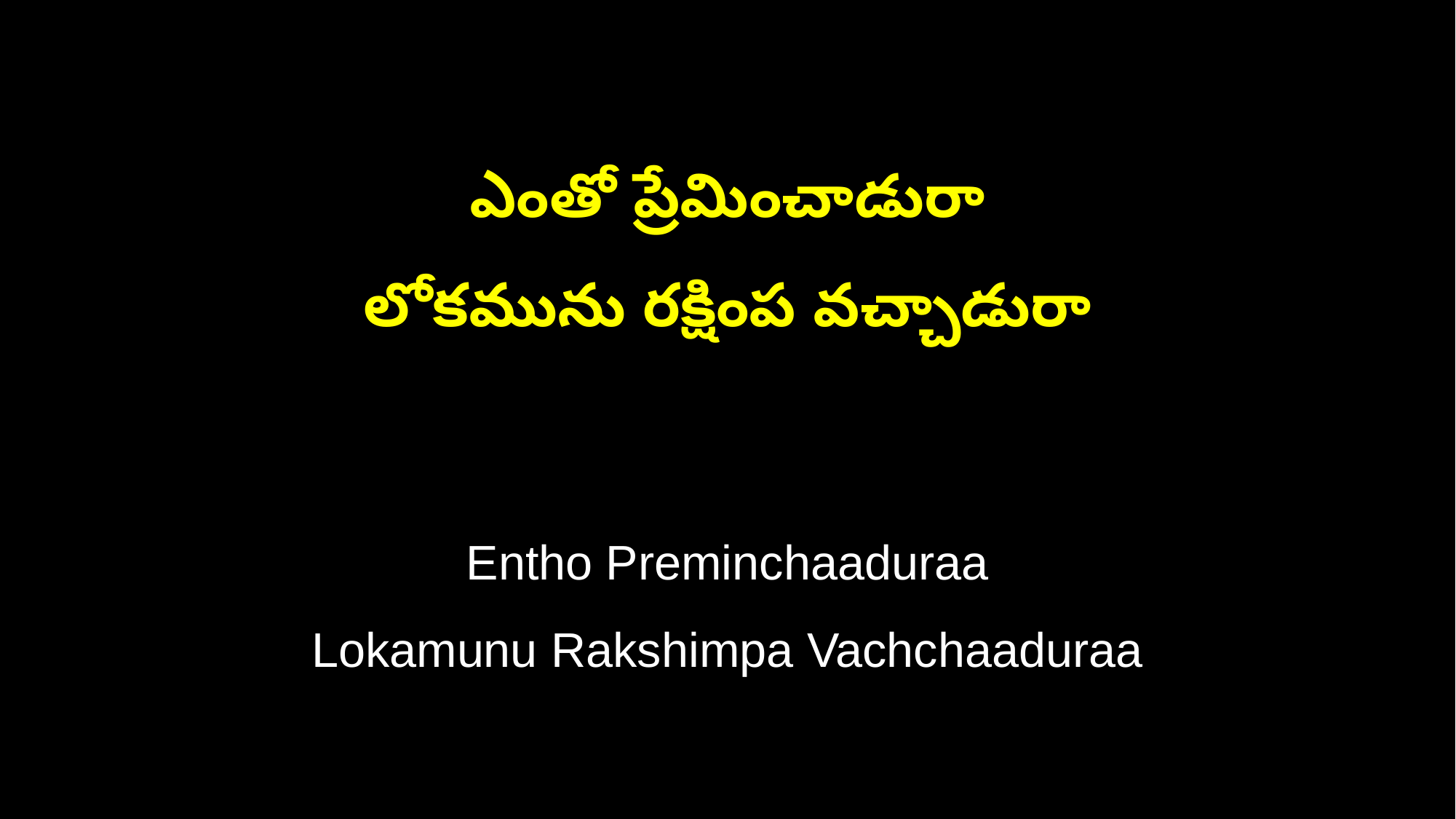

ఎంతో ప్రేమించాడురా
లోకమును రక్షింప వచ్చాడురా
Entho Preminchaaduraa
Lokamunu Rakshimpa Vachchaaduraa